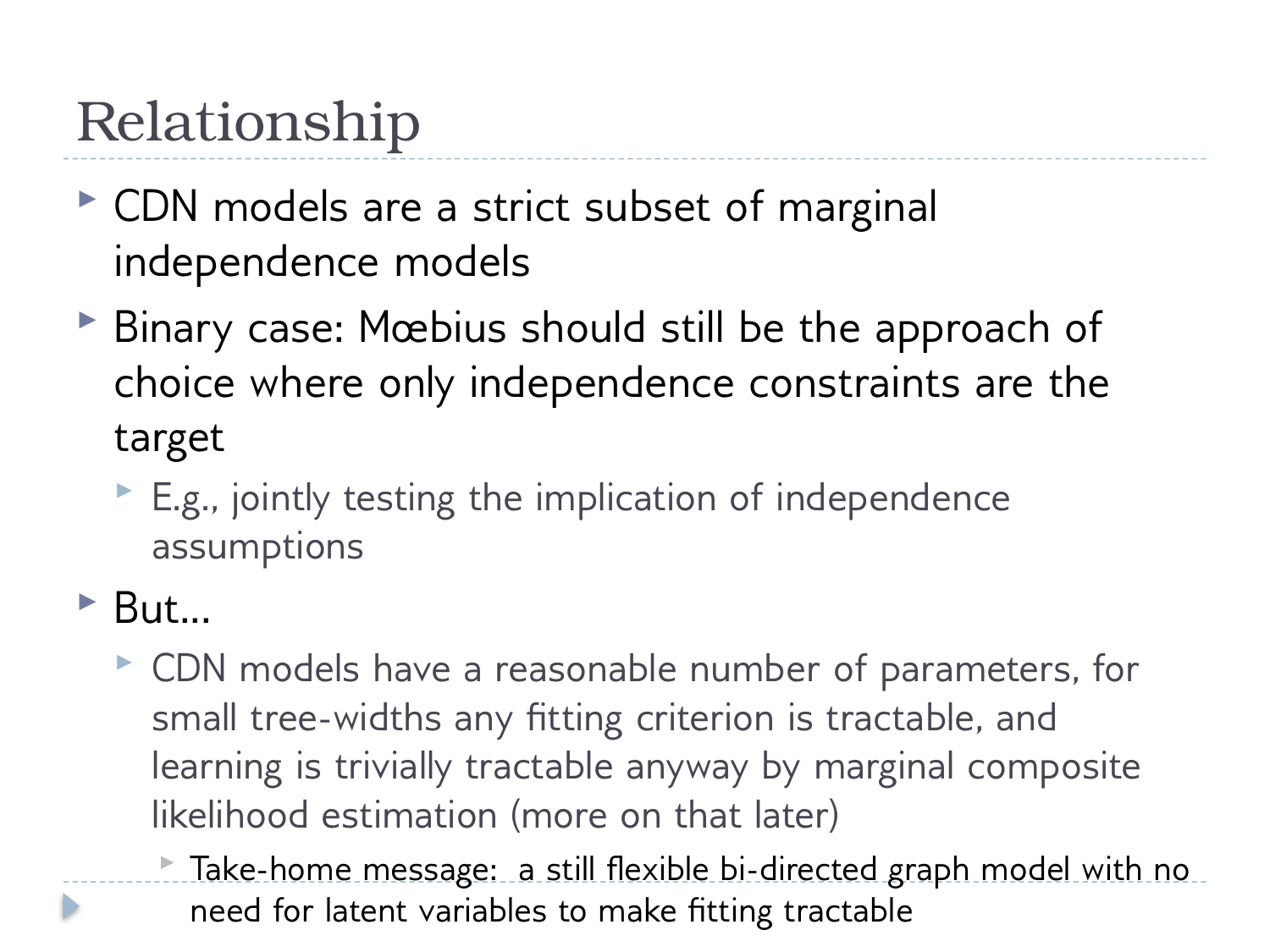

# Relationship
CDN models are a strict subset of marginal independence models
Binary case: Moebius should still be the approach of choice where only independence constraints are the target
E.g., jointly testing the implication of independence assumptions
But...
CDN models have a reasonable number of parameters, for small tree-widths any fitting criterion is tractable, and learning is trivially tractable anyway by marginal composite likelihood estimation (more on that later)
Take-home message:  a still flexible bi-directed graph model with no need for latent variables to make fitting tractable